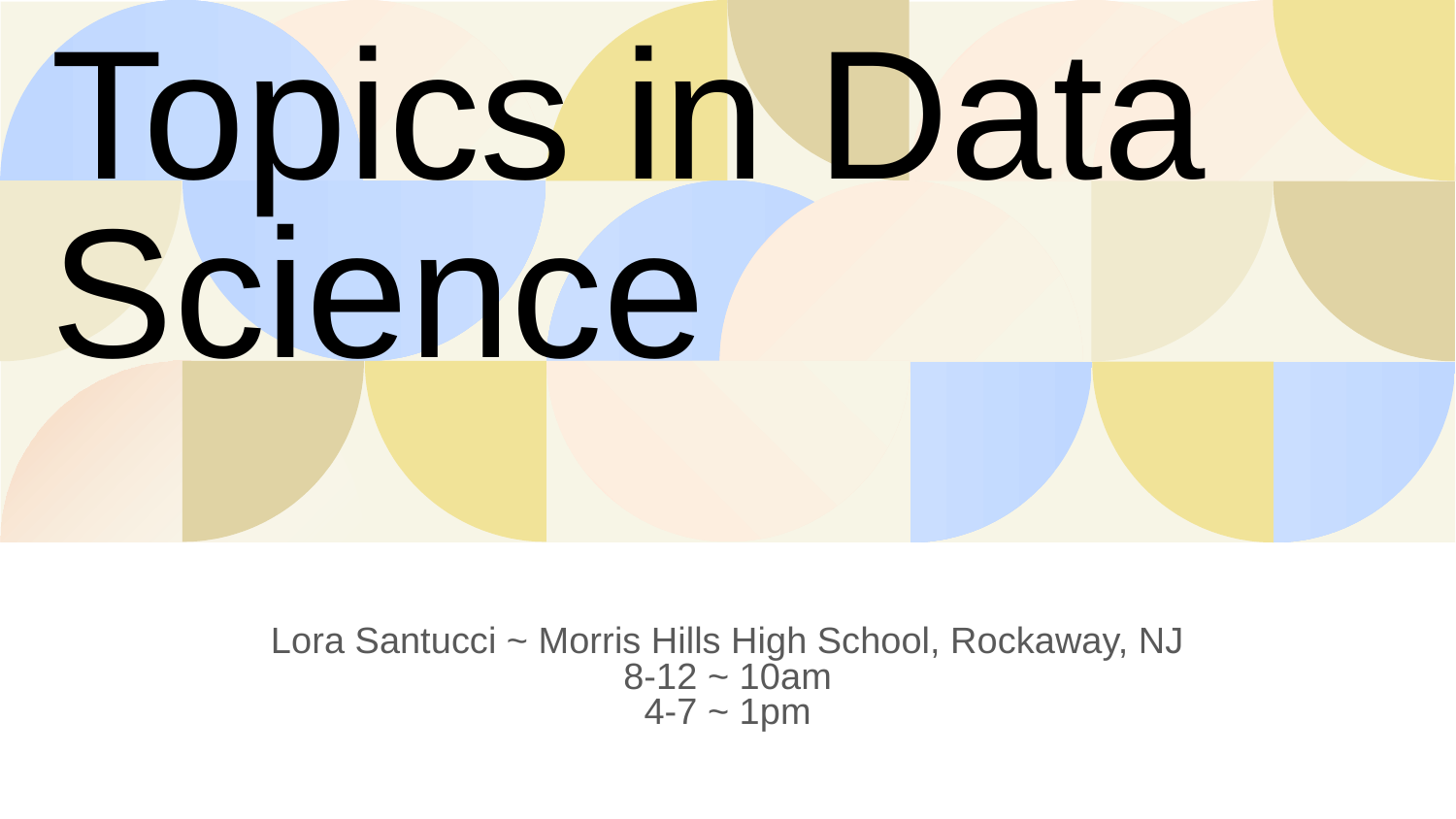

Topics in Data Science

Lora Santucci ~ Morris Hills High School, Rockaway, NJ
8-12 ~ 10am
4-7 ~ 1pm